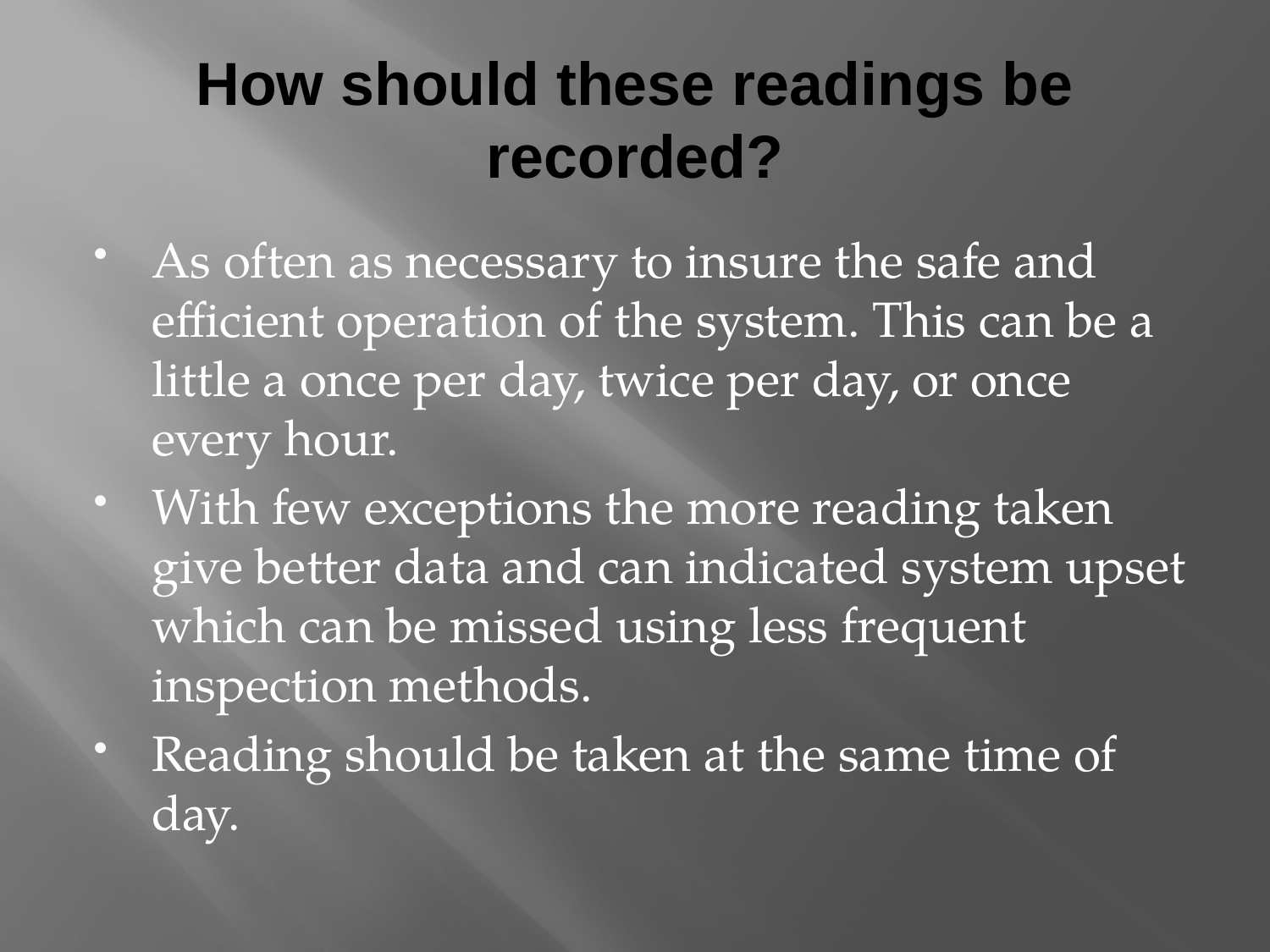

# How should these readings be recorded?
As often as necessary to insure the safe and efficient operation of the system. This can be a little a once per day, twice per day, or once every hour.
With few exceptions the more reading taken give better data and can indicated system upset which can be missed using less frequent inspection methods.
Reading should be taken at the same time of day.